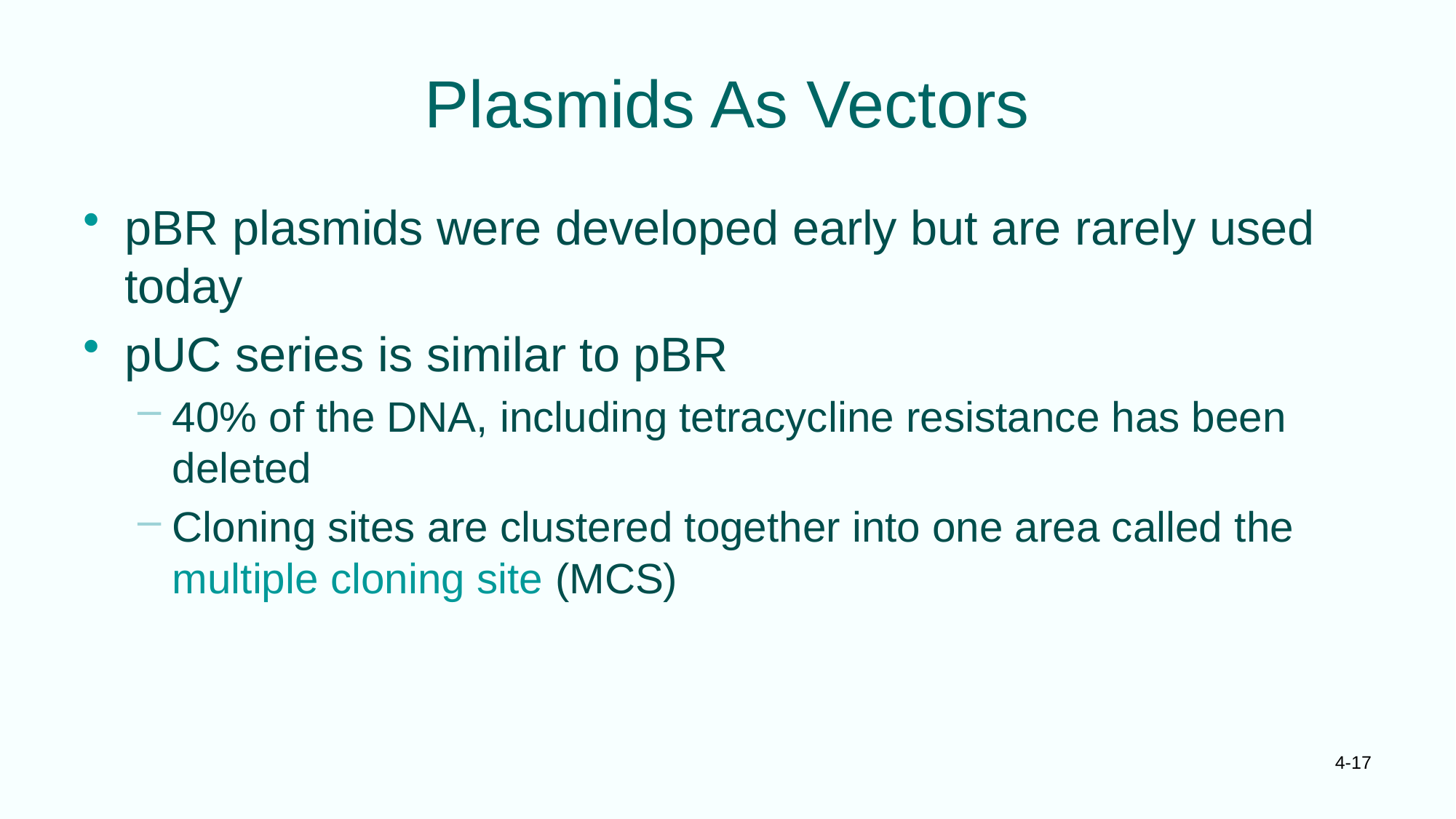

# Plasmids As Vectors
pBR plasmids were developed early but are rarely used today
pUC series is similar to pBR
40% of the DNA, including tetracycline resistance has been deleted
Cloning sites are clustered together into one area called the multiple cloning site (MCS)
4-17